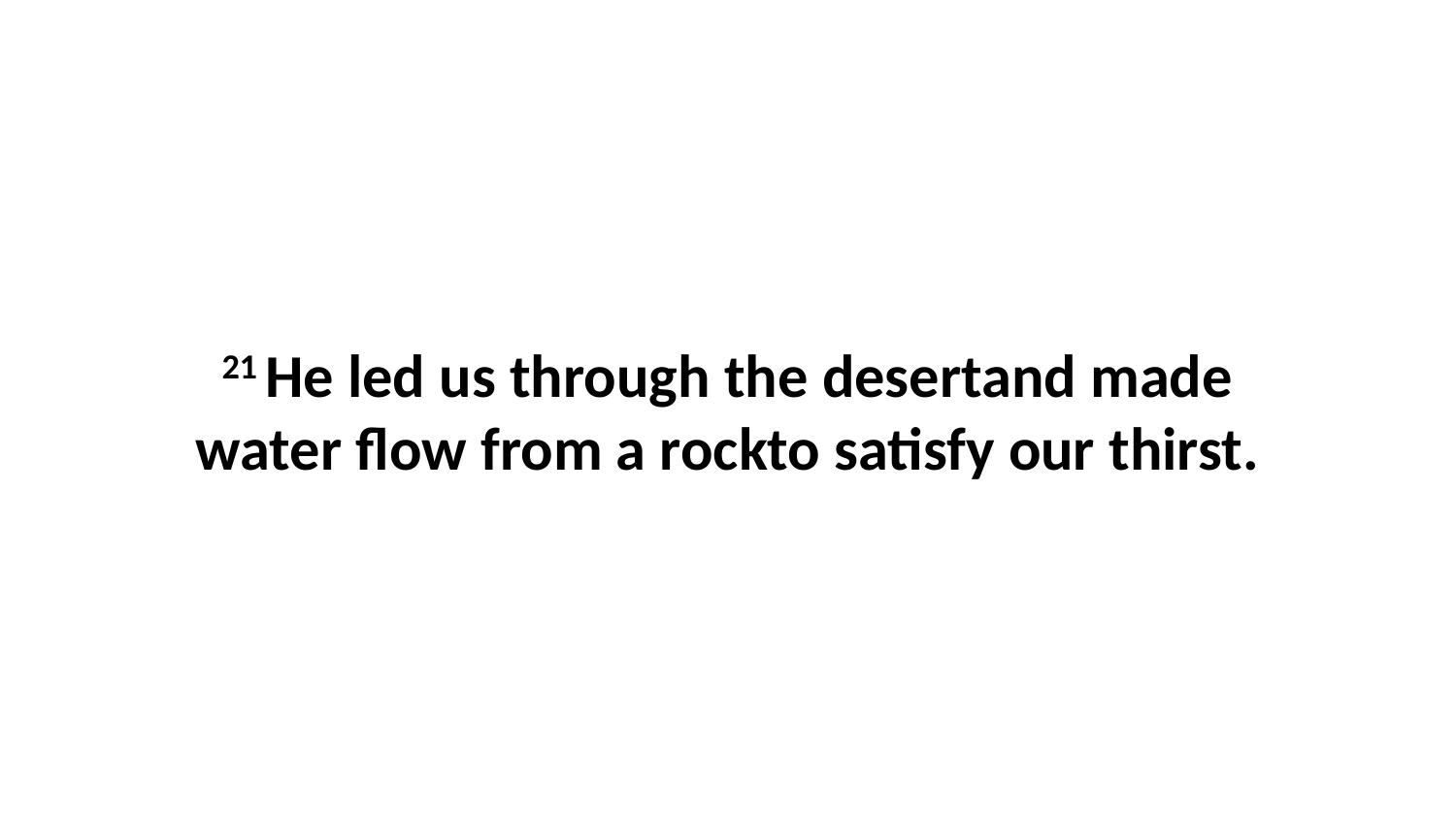

21 He led us through the desertand made water flow from a rockto satisfy our thirst.